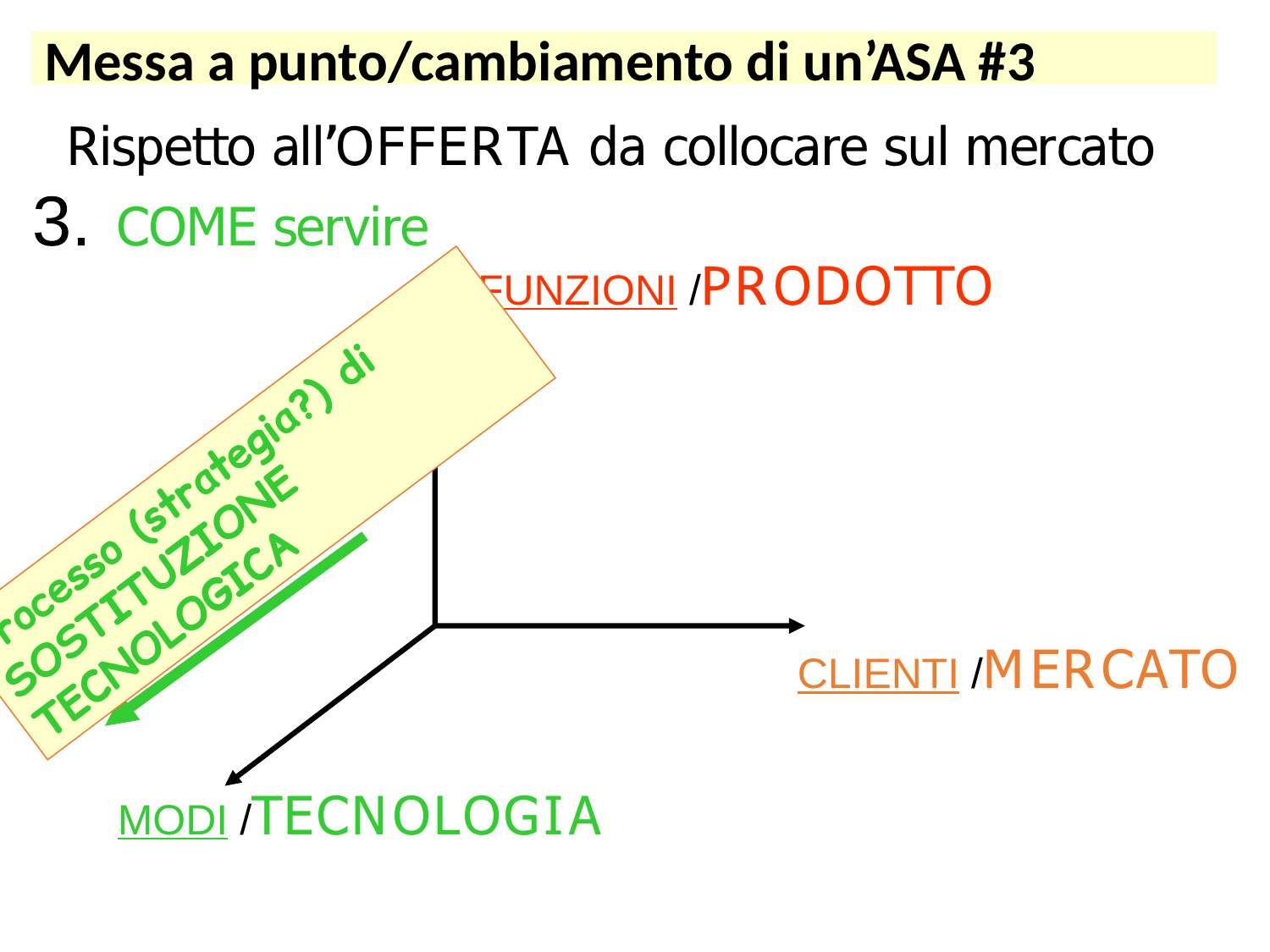

Messa a punto/cambiamento di un’ASA #3
Rispetto all’OFFERTA da collocare sul mercato
COME servire
3.
FUNZIONI /PRODOTTO

Processo (strategia?) di SOSTITUZIONE TECNOLOGICA

CLIENTI /MERCATO
MODI /TECNOLOGIA